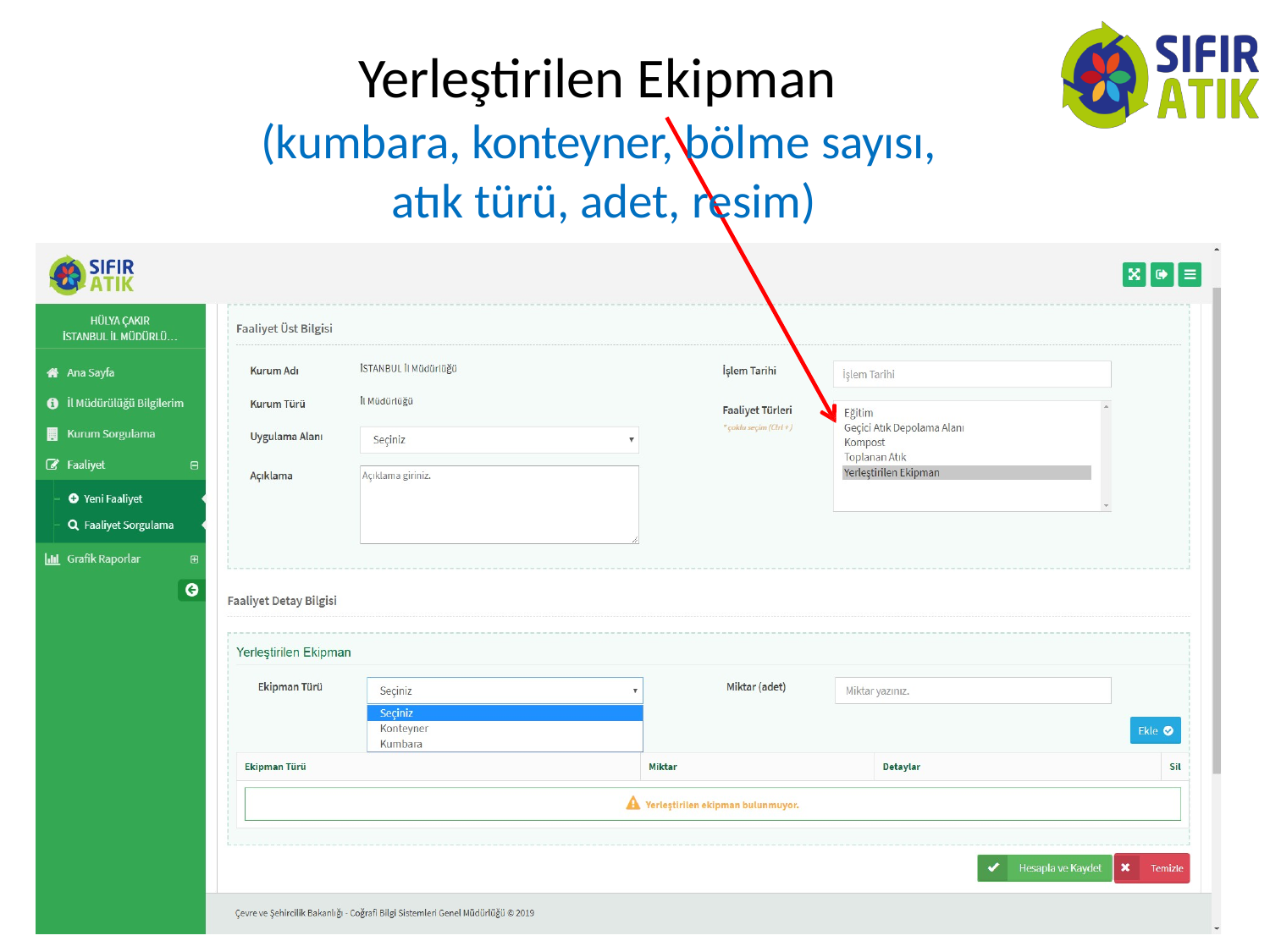

# Yerleştirilen Ekipman  (kumbara, konteyner, bölme sayısı,  atık türü, adet, resim)